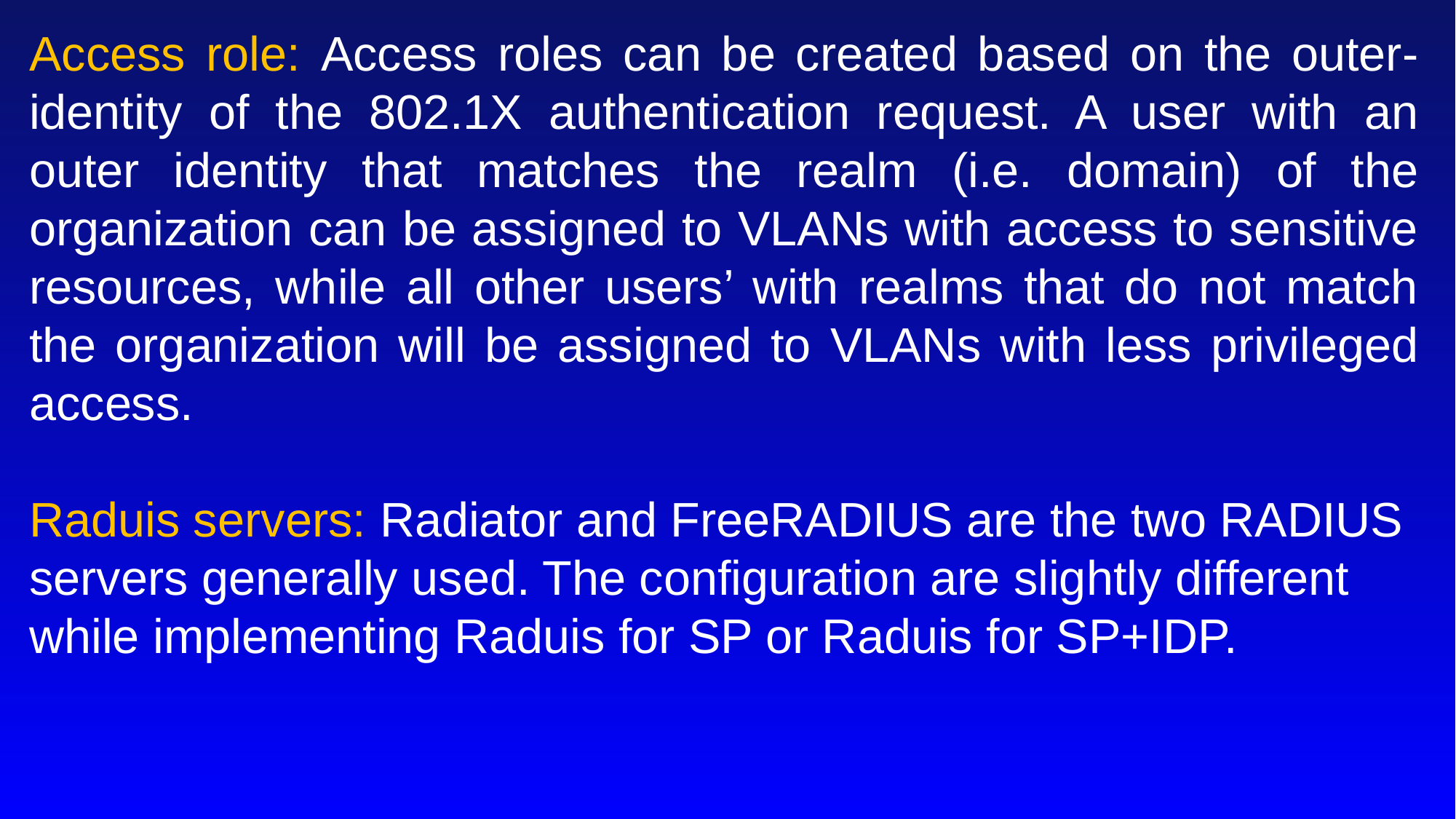

Access role: Access roles can be created based on the outer-identity of the 802.1X authentication request. A user with an outer identity that matches the realm (i.e. domain) of the organization can be assigned to VLANs with access to sensitive resources, while all other users’ with realms that do not match the organization will be assigned to VLANs with less privileged access.

Raduis servers: Radiator and FreeRADIUS are the two RADIUS servers generally used. The configuration are slightly different while implementing Raduis for SP or Raduis for SP+IDP.